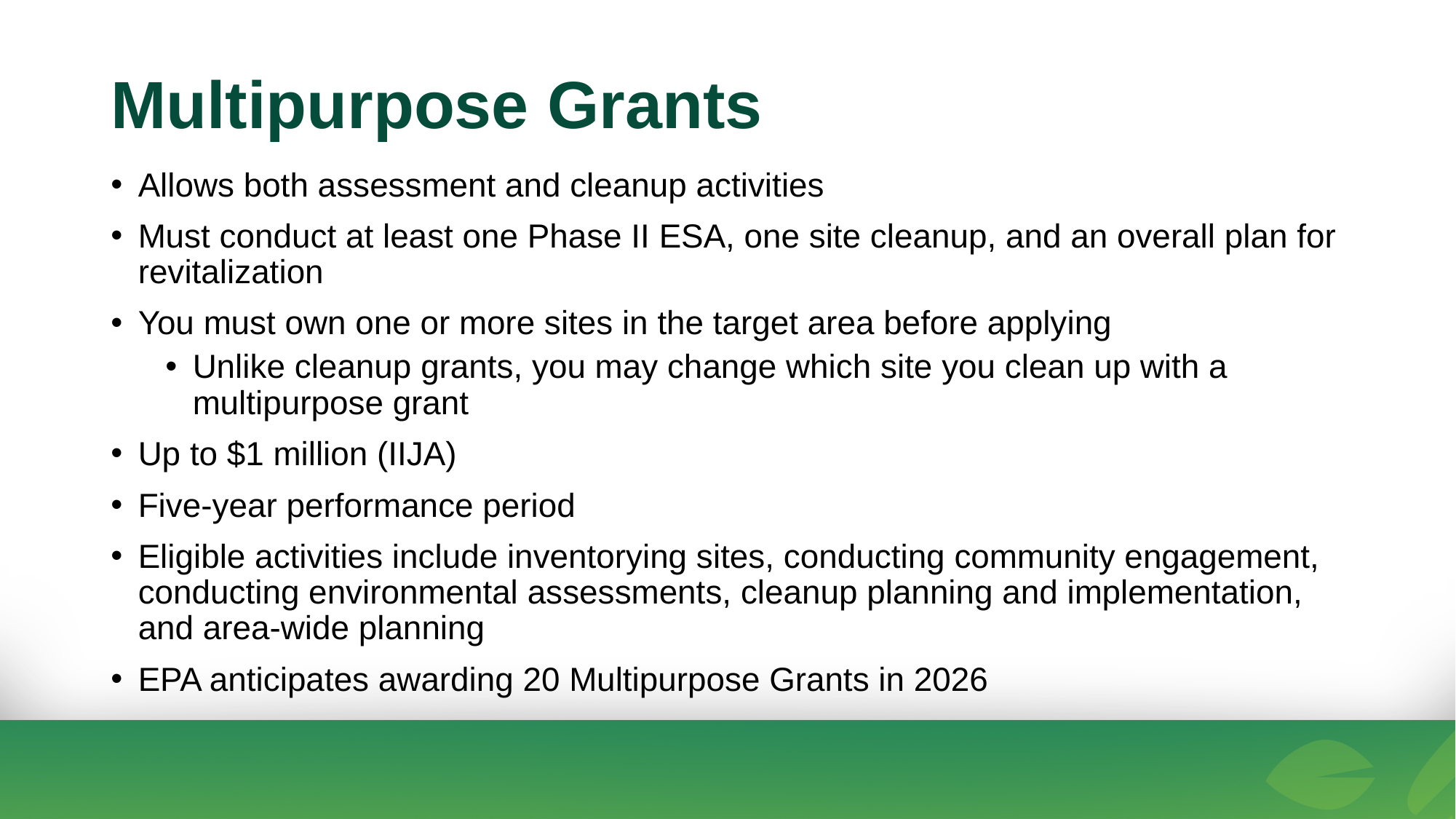

Multipurpose Grants
Allows both assessment and cleanup activities
Must conduct at least one Phase II ESA, one site cleanup, and an overall plan for revitalization
You must own one or more sites in the target area before applying
Unlike cleanup grants, you may change which site you clean up with a multipurpose grant
Up to $1 million (IIJA)
Five-year performance period
Eligible activities include inventorying sites, conducting community engagement, conducting environmental assessments, cleanup planning and implementation, and area-wide planning
EPA anticipates awarding 20 Multipurpose Grants in 2026